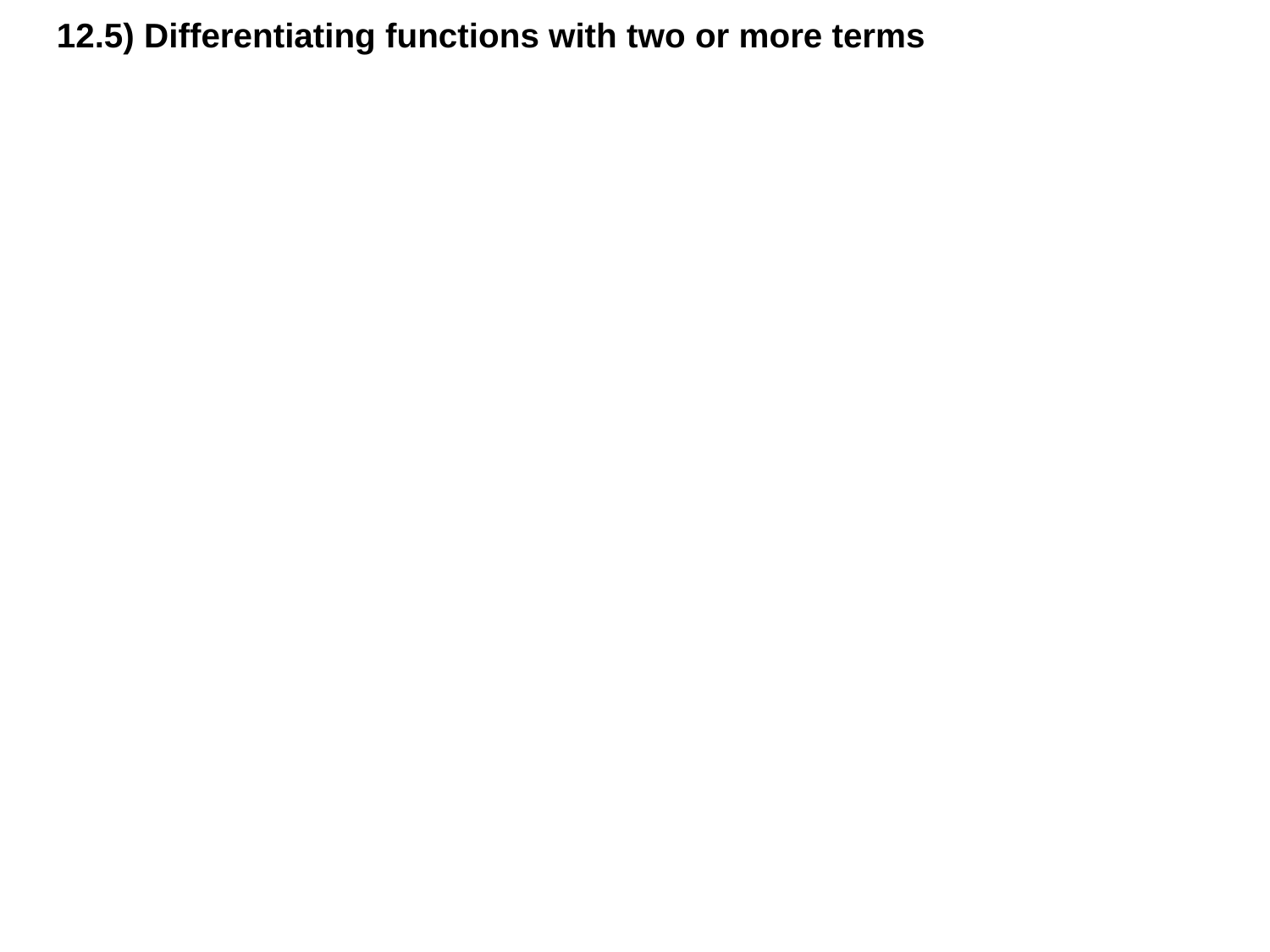

# 12.5) Differentiating functions with two or more terms